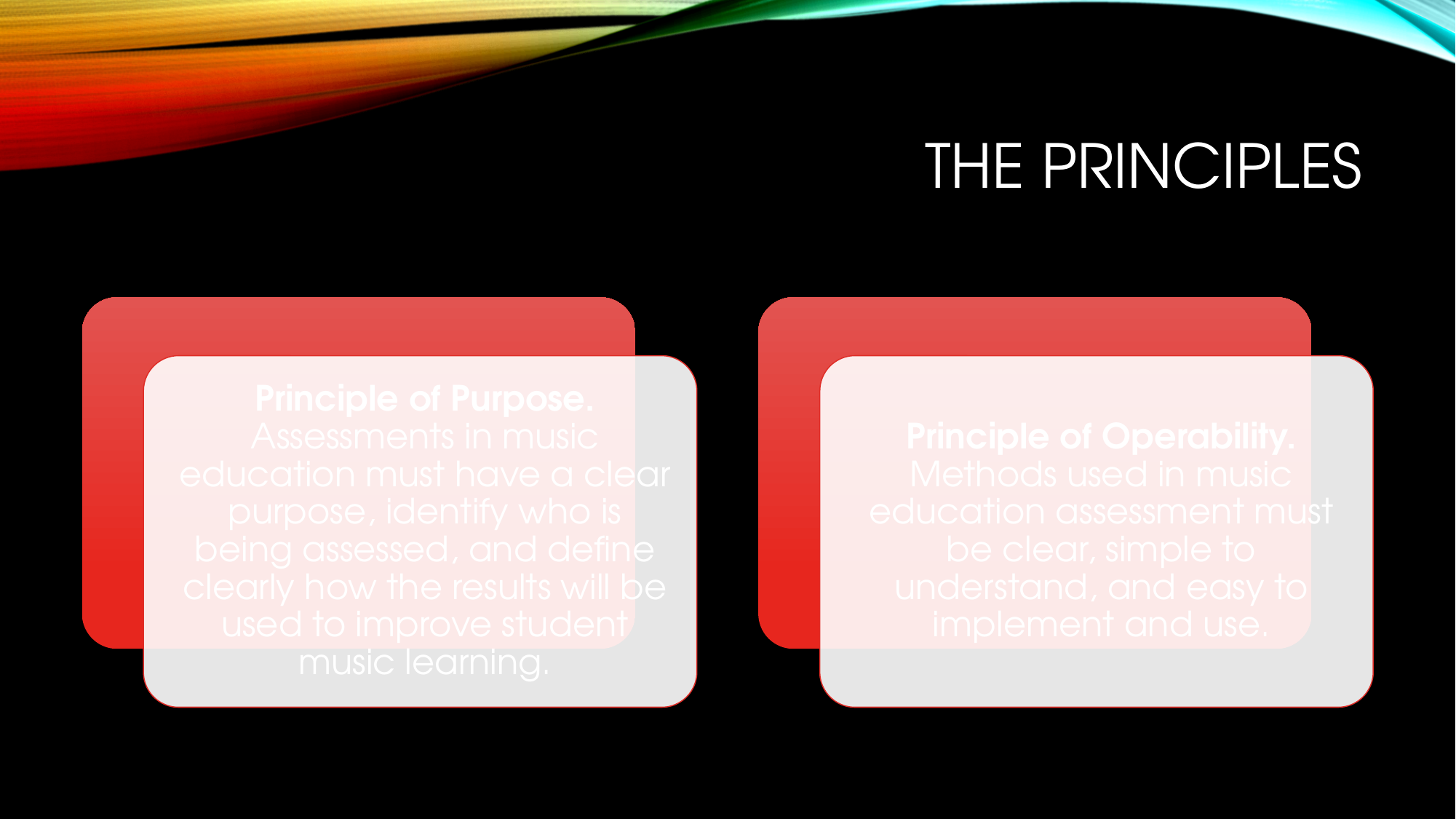

# The Principles
Principle of Purpose. Assessments in music education must have a clear purpose, identify who is being assessed, and define clearly how the results will be used to improve student music learning.
Principle of Operability. Methods used in music education assessment must be clear, simple to understand, and easy to implement and use.